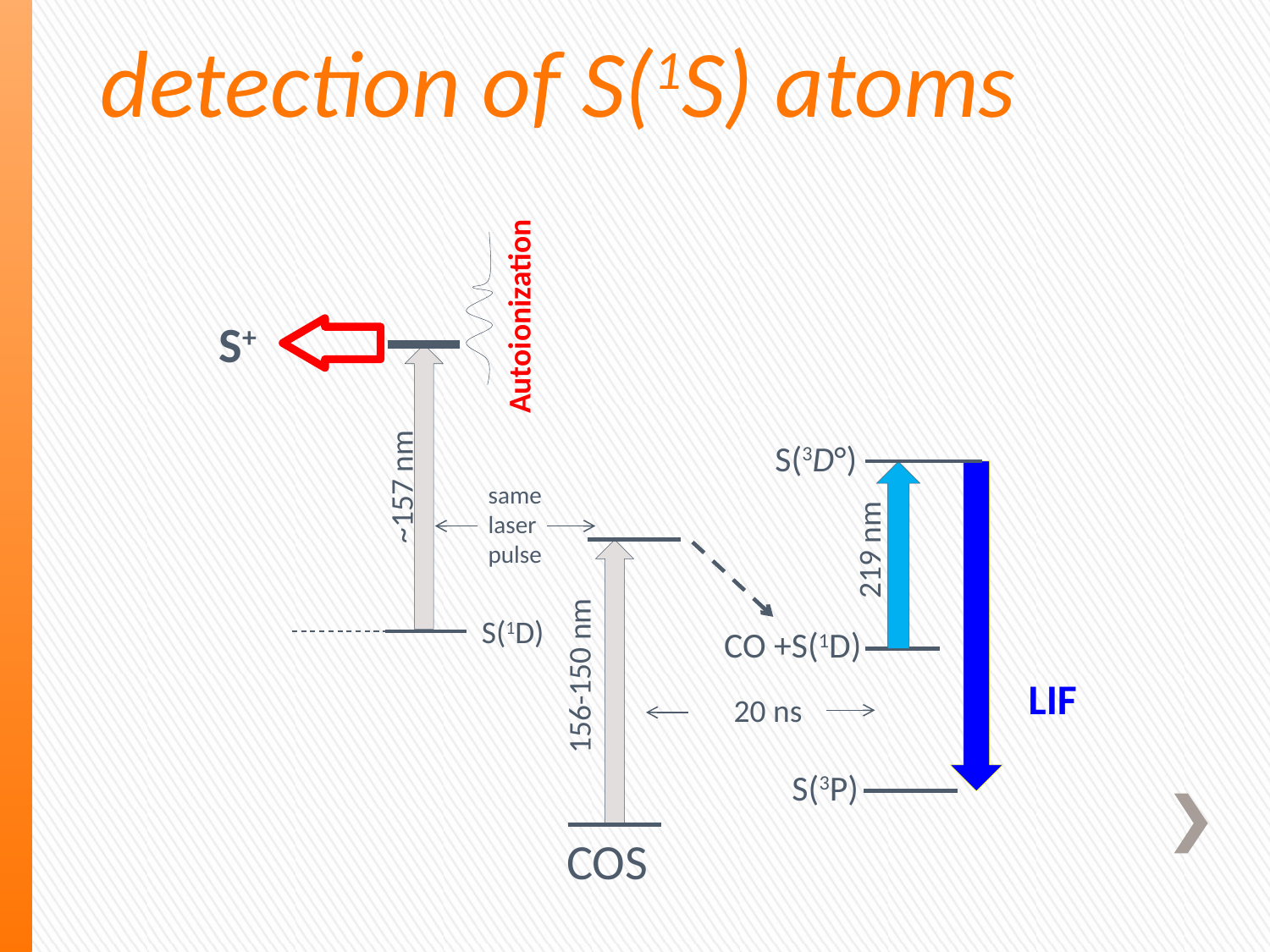

detection of S(1S) atoms

Autoionization

S+
~157 nm
S(1D)

S(3D°)

same laser pulse
219 nm

CO +S(1D)
156-150 nm
LIF
20 ns
S(3P)
COS